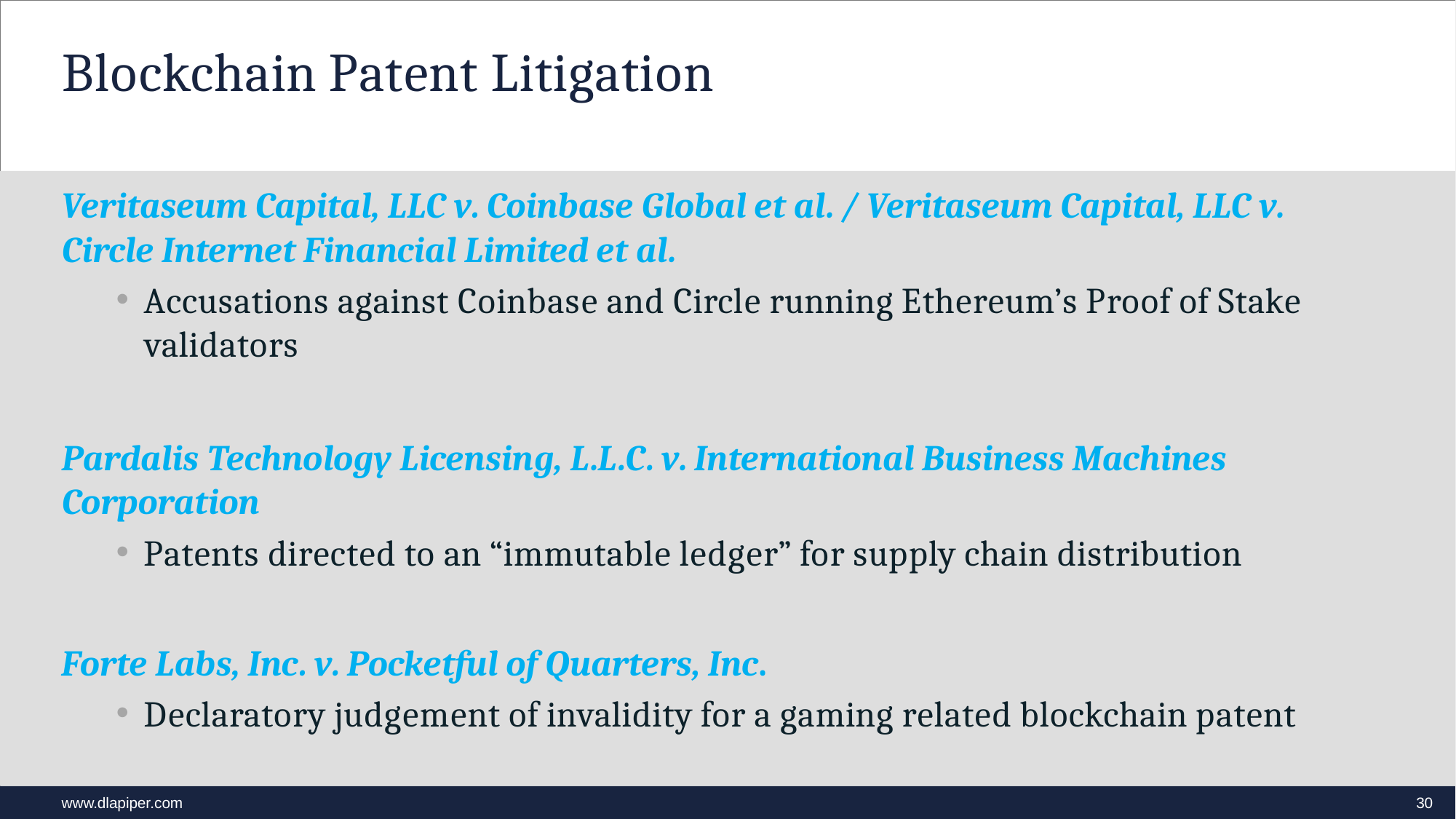

# Blockchain Patent Litigation
Veritaseum Capital, LLC v. Coinbase Global et al. / Veritaseum Capital, LLC v. Circle Internet Financial Limited et al.
Accusations against Coinbase and Circle running Ethereum’s Proof of Stake validators

Pardalis Technology Licensing, L.L.C. v. International Business Machines Corporation
Patents directed to an “immutable ledger” for supply chain distribution

Forte Labs, Inc. v. Pocketful of Quarters, Inc.
Declaratory judgement of invalidity for a gaming related blockchain patent

30